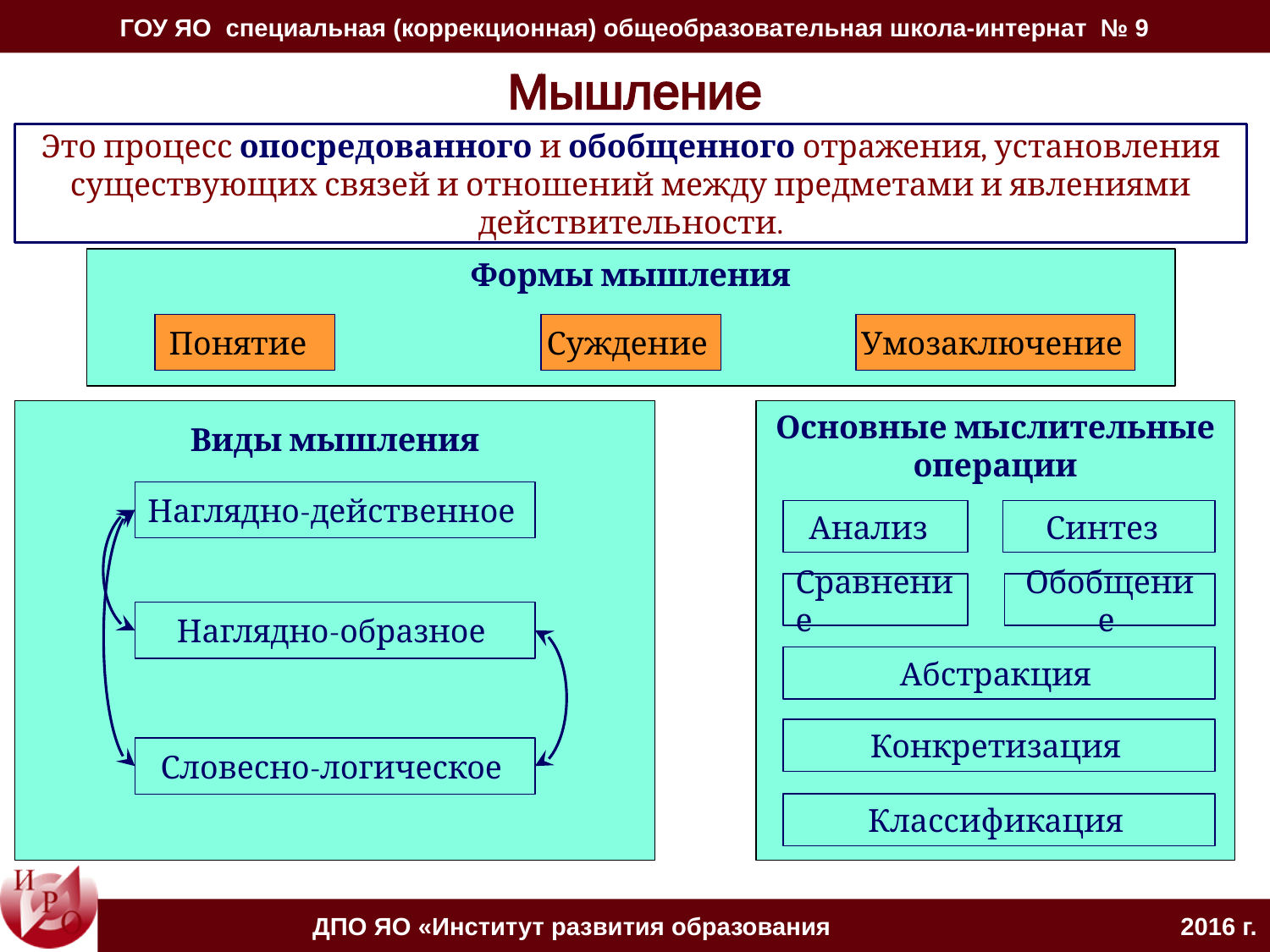

# Мышление
Это процесс опосредованного и обобщенного отражения, установления существующих связей и отношений между предметами и явлениями действительности.
Формы мышления
Понятие
Суждение
Умозаключение

Виды мышления
Основные мыслительные операции
Наглядно-действенное
Анализ
Синтез
Сравнение
Обобщение
Наглядно-образное
Абстракция
Конкретизация
Словесно-логическое
Классификация